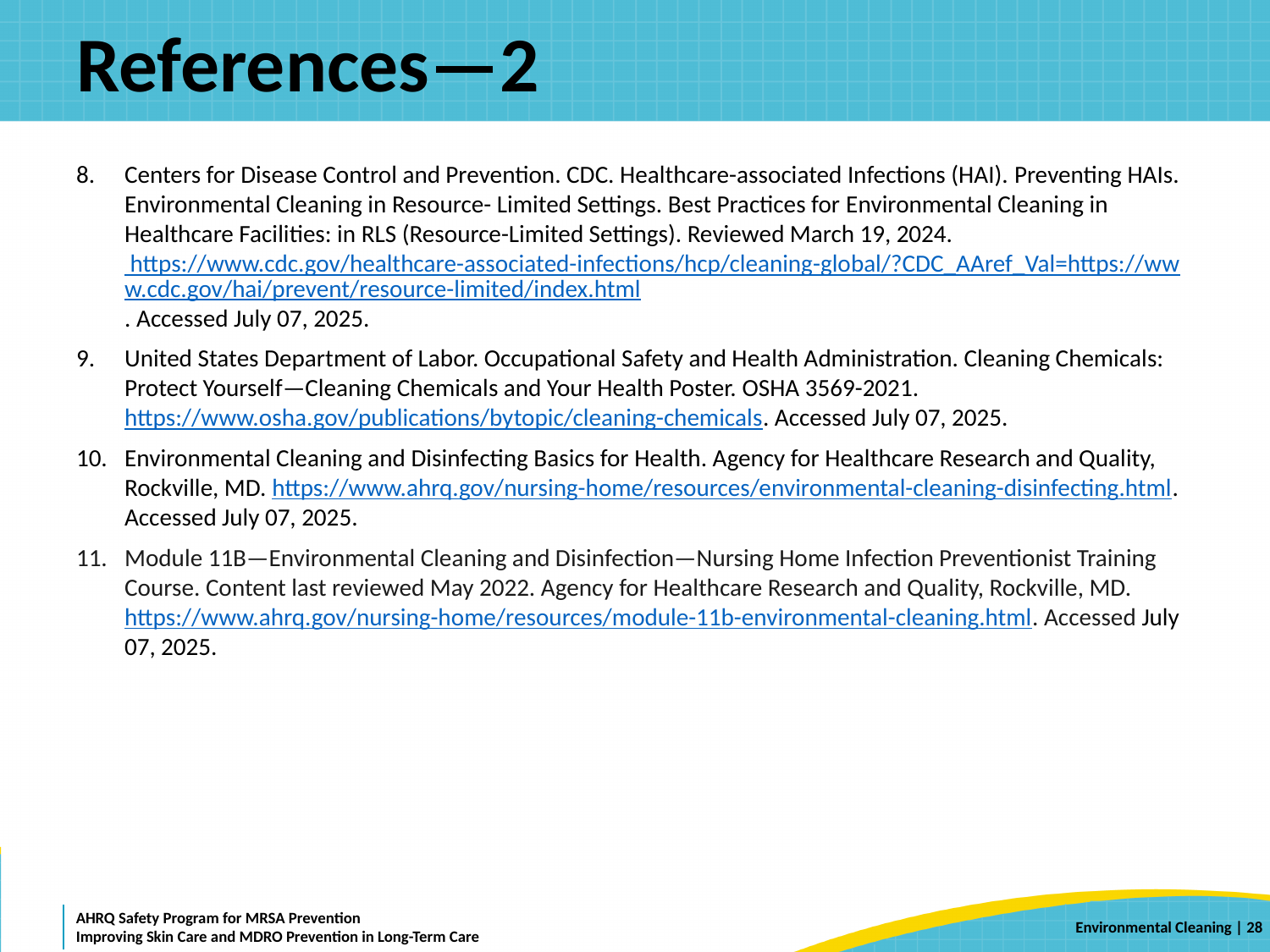

# References—2
Centers for Disease Control and Prevention. CDC. Healthcare-associated Infections (HAI). Preventing HAIs. Environmental Cleaning in Resource- Limited Settings. Best Practices for Environmental Cleaning in Healthcare Facilities: in RLS (Resource-Limited Settings). Reviewed March 19, 2024. https://www.cdc.gov/healthcare-associated-infections/hcp/cleaning-global/?CDC_AAref_Val=https://www.cdc.gov/hai/prevent/resource-limited/index.html. Accessed July 07, 2025.
United States Department of Labor. Occupational Safety and Health Administration. Cleaning Chemicals: Protect Yourself—Cleaning Chemicals and Your Health Poster. OSHA 3569-2021. https://www.osha.gov/publications/bytopic/cleaning-chemicals. Accessed July 07, 2025.
Environmental Cleaning and Disinfecting Basics for Health. Agency for Healthcare Research and Quality, Rockville, MD. https://www.ahrq.gov/nursing-home/resources/environmental-cleaning-disinfecting.html. Accessed July 07, 2025.
Module 11B—Environmental Cleaning and Disinfection—Nursing Home Infection Preventionist Training Course. Content last reviewed May 2022. Agency for Healthcare Research and Quality, Rockville, MD.
https://www.ahrq.gov/nursing-home/resources/module-11b-environmental-cleaning.html. Accessed July 07, 2025.
 | 28